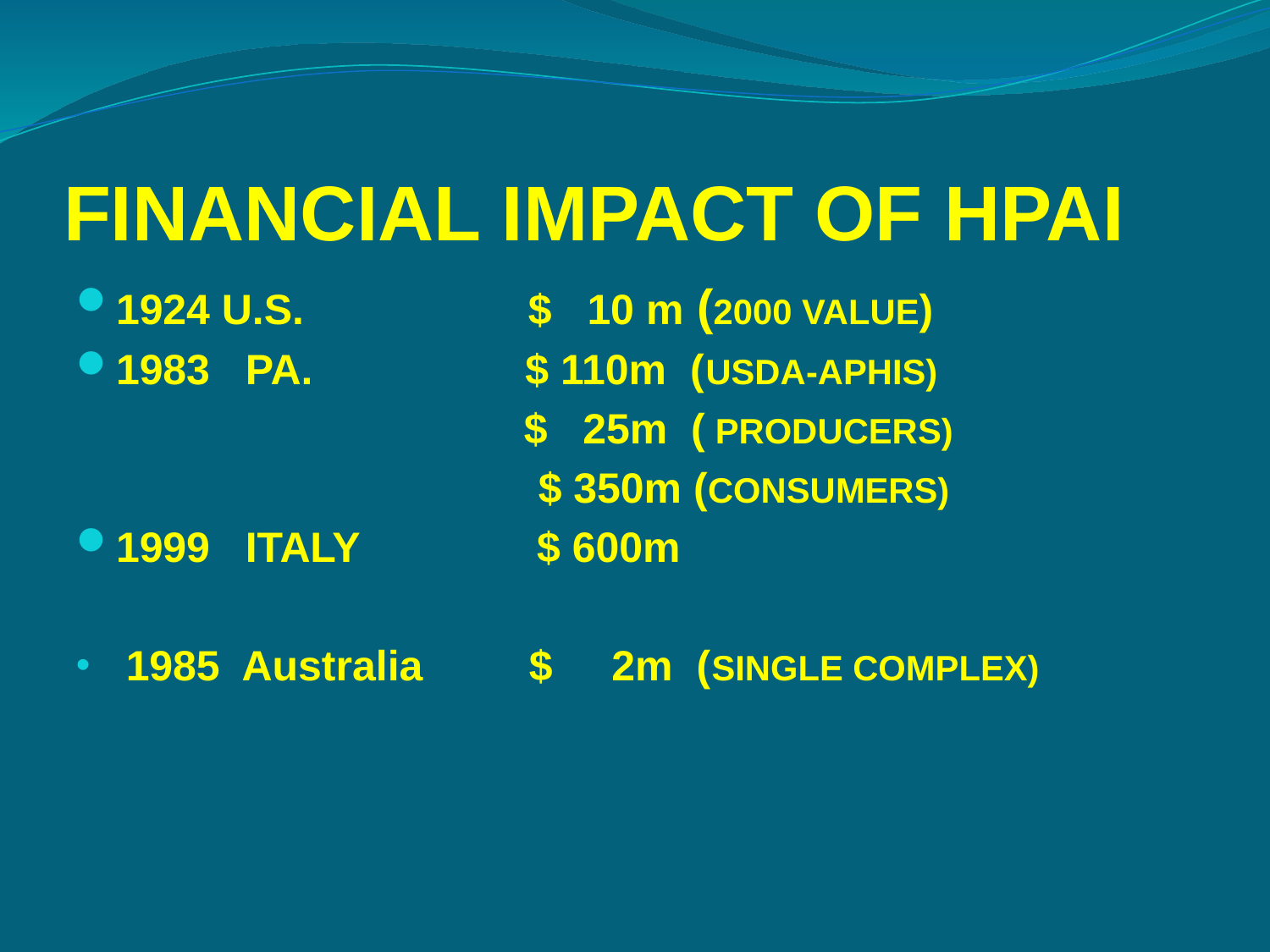

# FINANCIAL IMPACT OF HPAI
1924 U.S.                   $   10 m (2000 VALUE)
1983   PA.                  $ 110m  (USDA-APHIS)
                                              $   25m  ( PRODUCERS)
                                       $ 350m (CONSUMERS)
1999   ITALY               $ 600m

 1985  Australia         $     2m  (SINGLE COMPLEX)